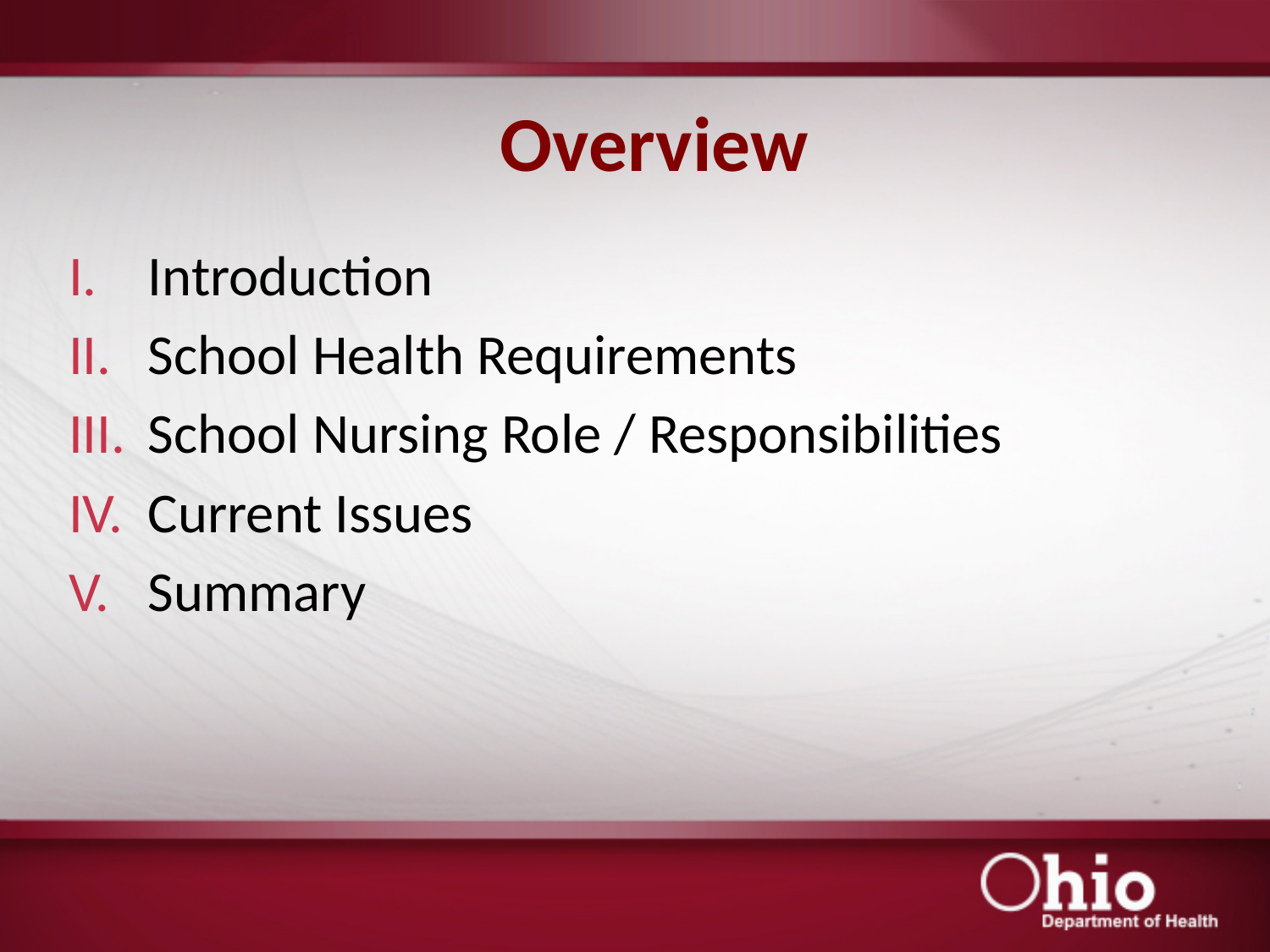

# Overview
Introduction
School Health Requirements
School Nursing Role / Responsibilities
Current Issues
Summary